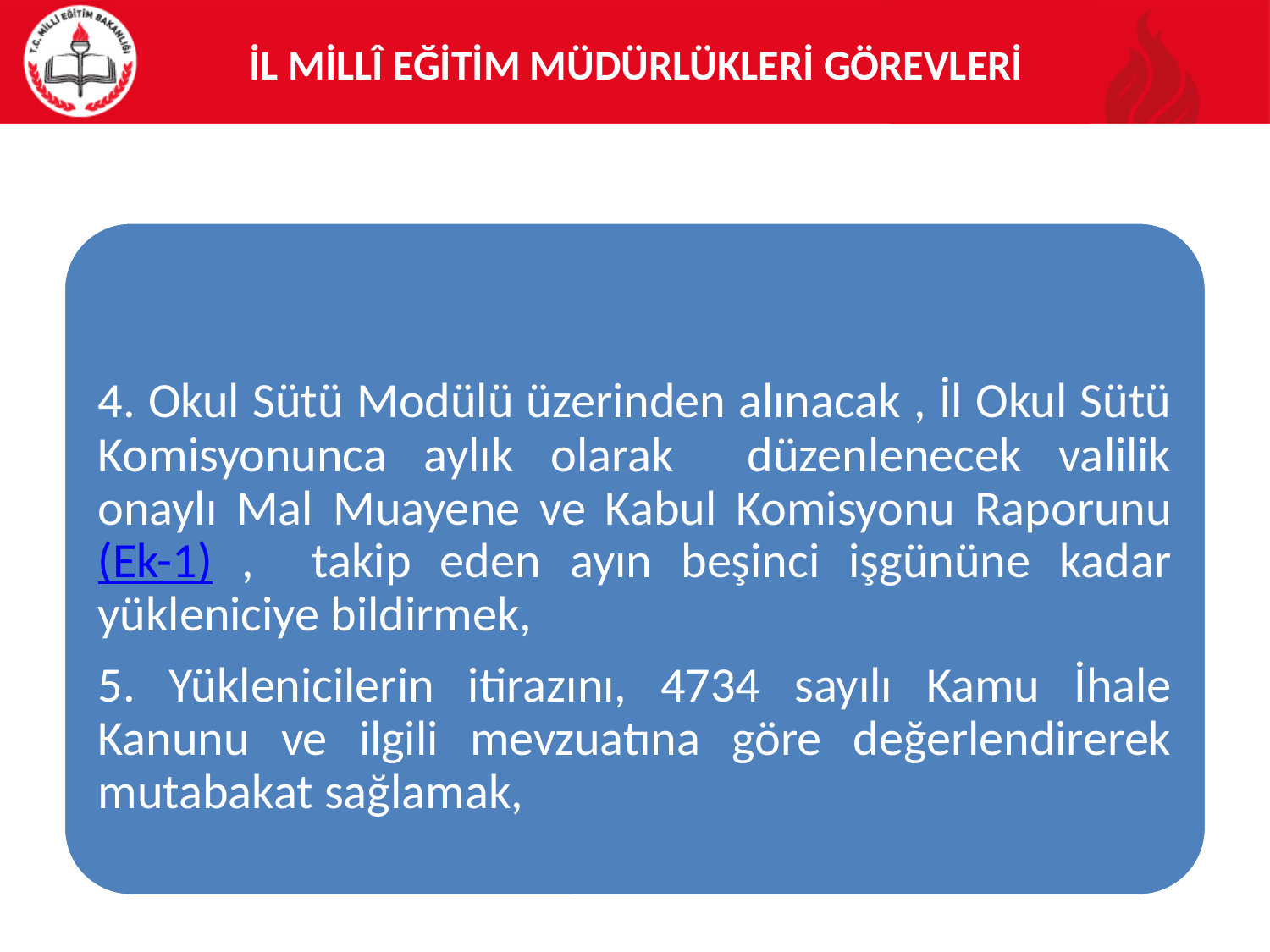

# İL MİLLÎ EĞİTİM MÜDÜRLÜKLERİ GÖREVLERİ

4. Okul Sütü Modülü üzerinden alınacak , İl Okul Sütü Komisyonunca aylık olarak  düzenlenecek valilik onaylı Mal Muayene ve Kabul Komisyonu Raporunu (Ek-1) ,  takip eden ayın beşinci işgününe kadar yükleniciye bildirmek,
5. Yüklenicilerin itirazını, 4734 sayılı Kamu İhale Kanunu ve ilgili mevzuatına göre değerlendirerek mutabakat sağlamak,